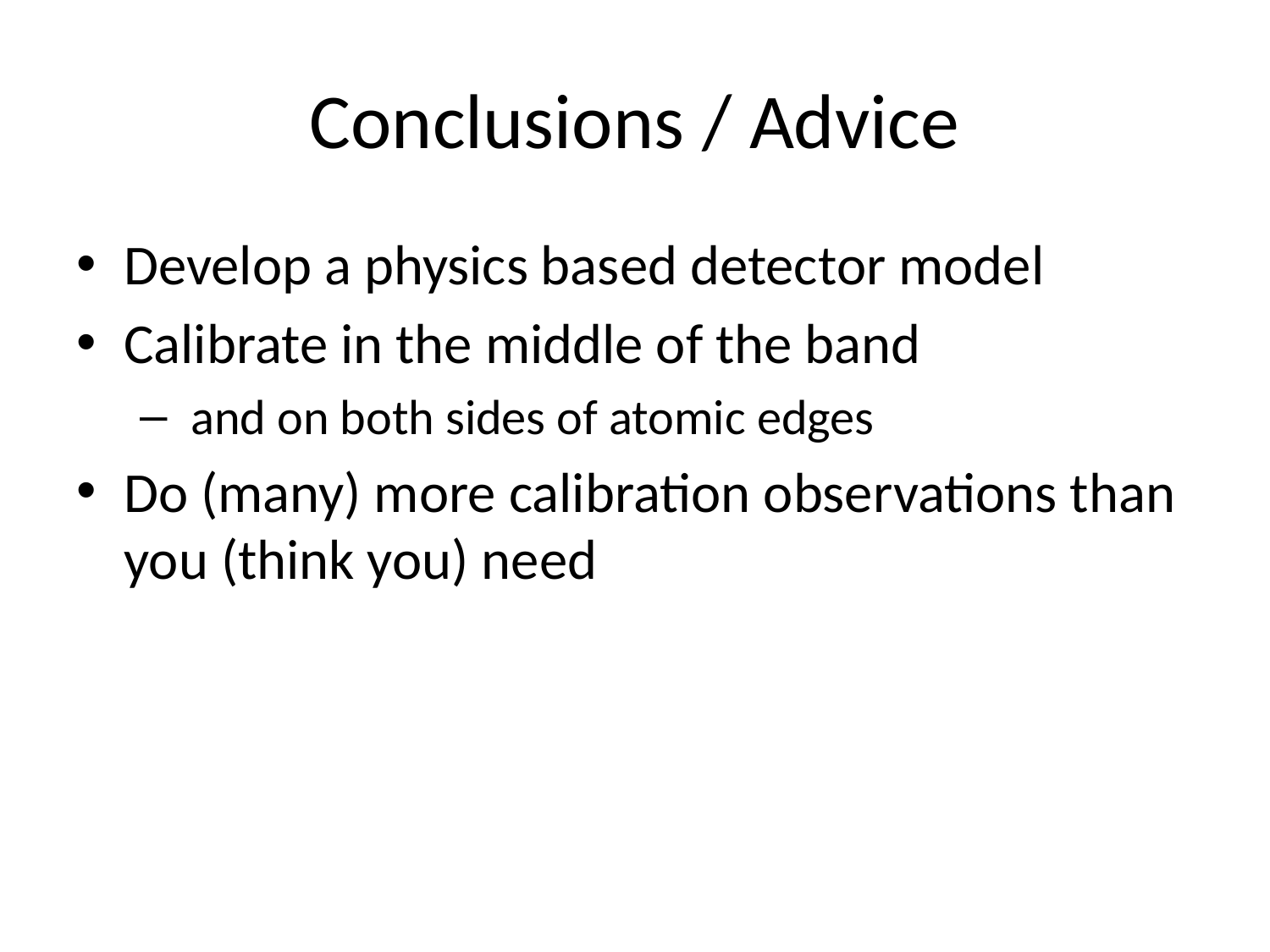

# Conclusions / Advice
Develop a physics based detector model
Calibrate in the middle of the band
 and on both sides of atomic edges
Do (many) more calibration observations than you (think you) need